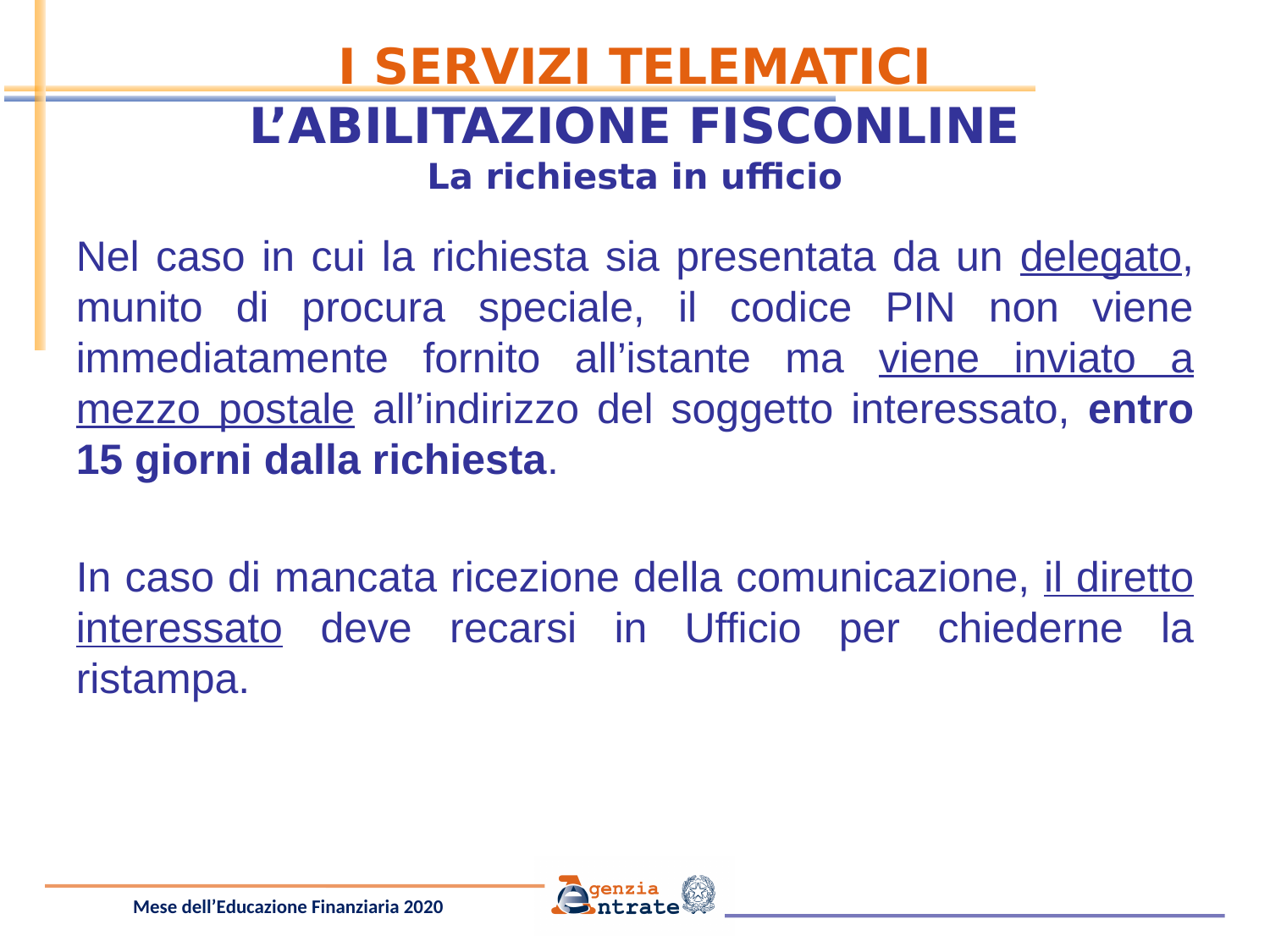

I SERVIZI TELEMATICI
L’ABILITAZIONE FISCONLINE
La richiesta in ufficio
Nel caso in cui la richiesta sia presentata da un delegato, munito di procura speciale, il codice PIN non viene immediatamente fornito all’istante ma viene inviato a mezzo postale all’indirizzo del soggetto interessato, entro 15 giorni dalla richiesta.

In caso di mancata ricezione della comunicazione, il diretto interessato deve recarsi in Ufficio per chiederne la ristampa.